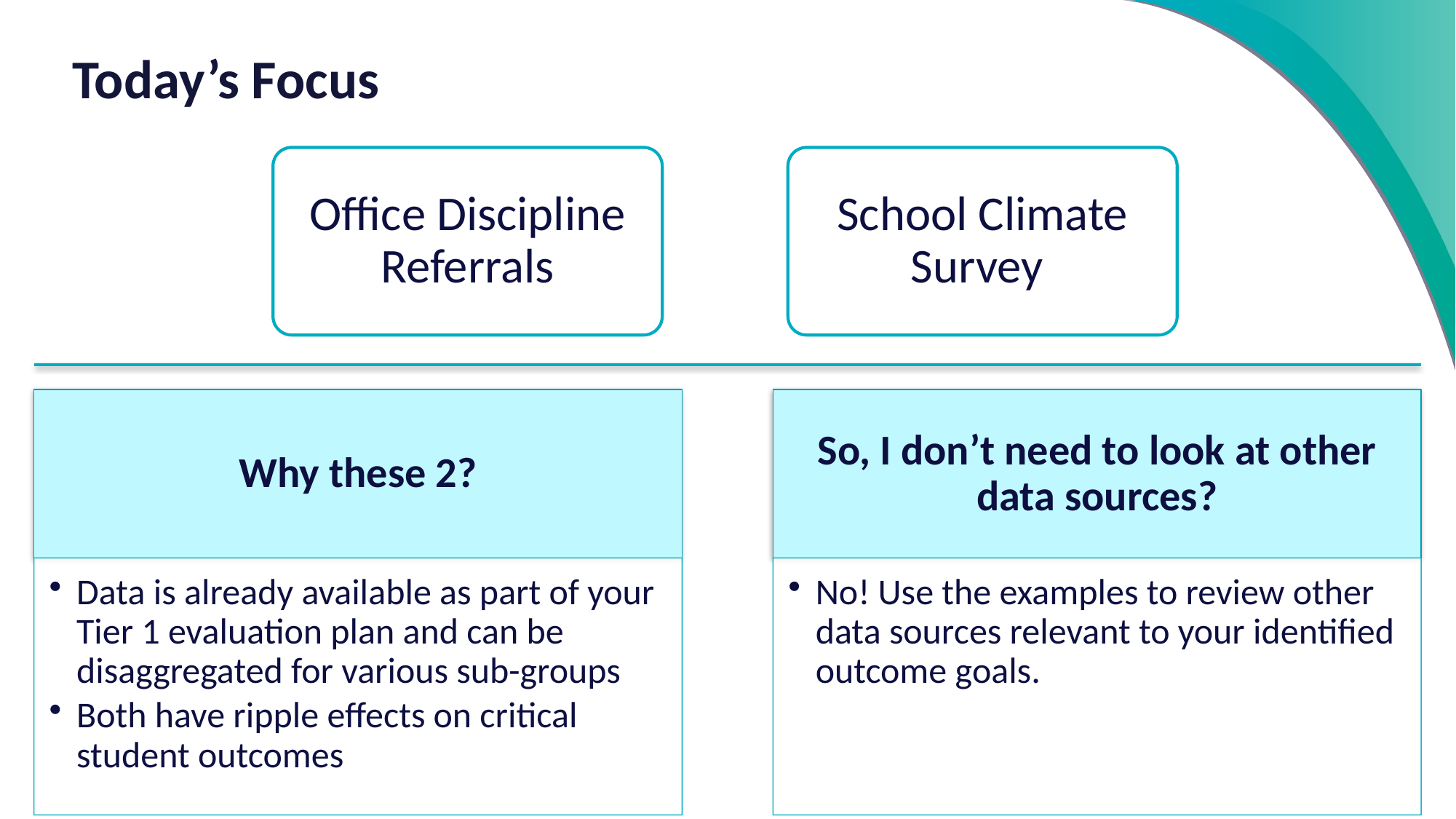

# Today’s Focus

Office Discipline Referrals

School Climate Survey
Why these 2?
Data is already available as part of your Tier 1 evaluation plan and can be disaggregated for various sub-groups
Both have ripple effects on critical student outcomes
So, I don’t need to look at other data sources?
No! Use the examples to review other data sources relevant to your identified outcome goals.